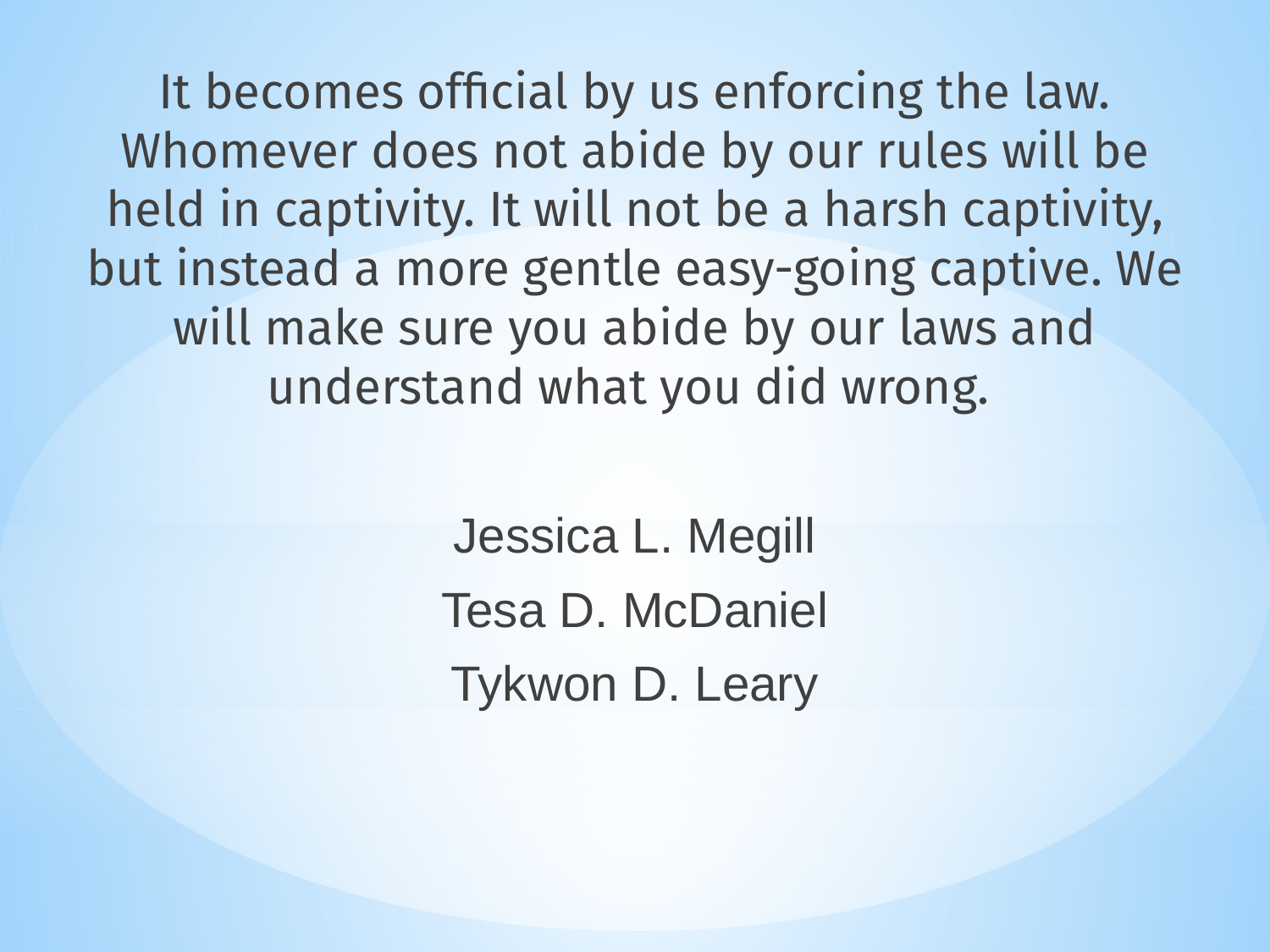

It becomes official by us enforcing the law. Whomever does not abide by our rules will be held in captivity. It will not be a harsh captivity, but instead a more gentle easy-going captive. We will make sure you abide by our laws and understand what you did wrong.

Jessica L. Megill
Tesa D. McDaniel
Tykwon D. Leary
#